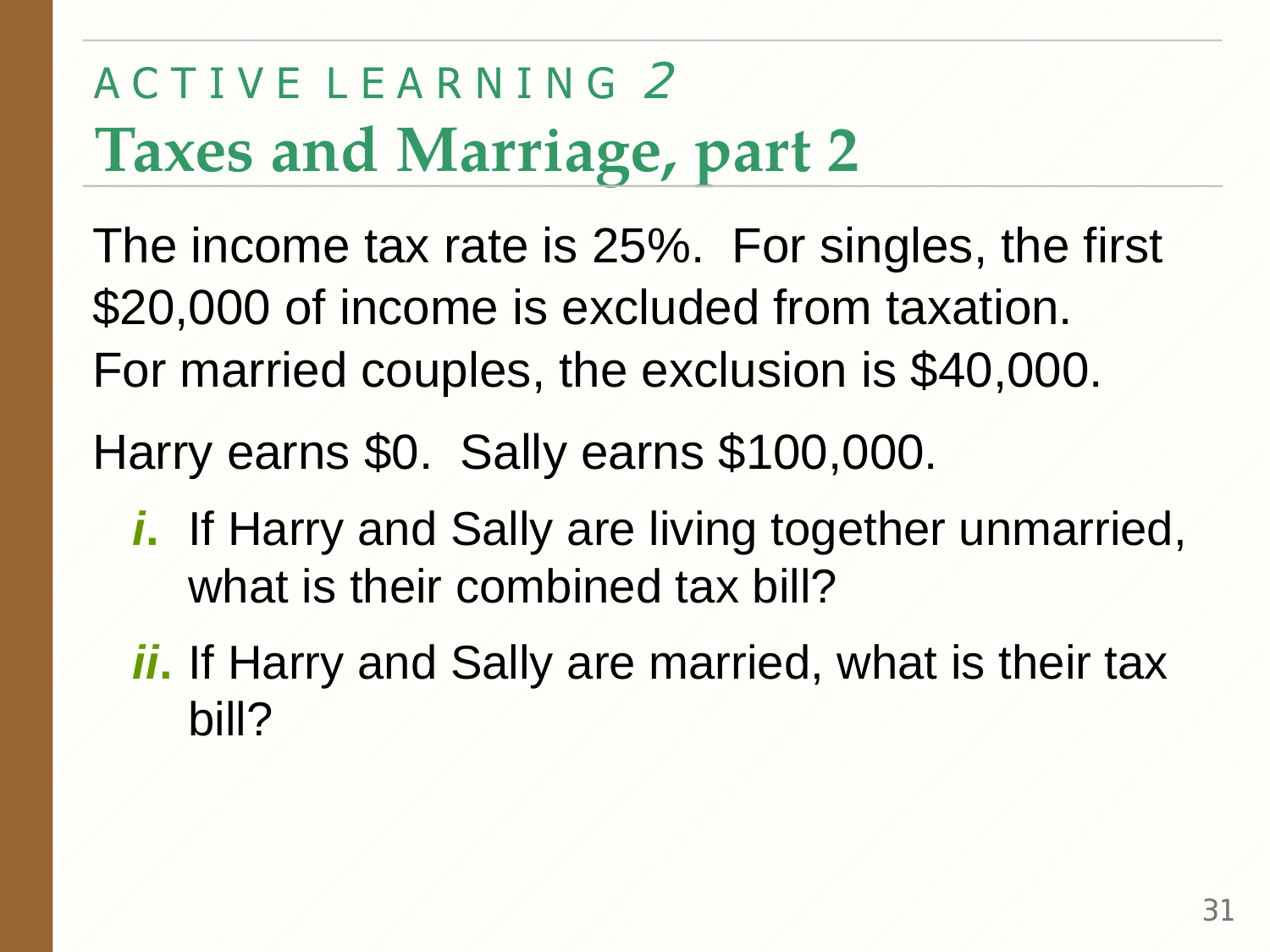

# A C T I V E  L E A R N I N G  2 Taxes and Marriage, part 2
The income tax rate is 25%.  For singles, the first $20,000 of income is excluded from taxation.
For married couples, the exclusion is $40,000.
Harry earns $0.  Sally earns $100,000.
i.	If Harry and Sally are living together unmarried, what is their combined tax bill?
ii.	If Harry and Sally are married, what is their tax bill?
31